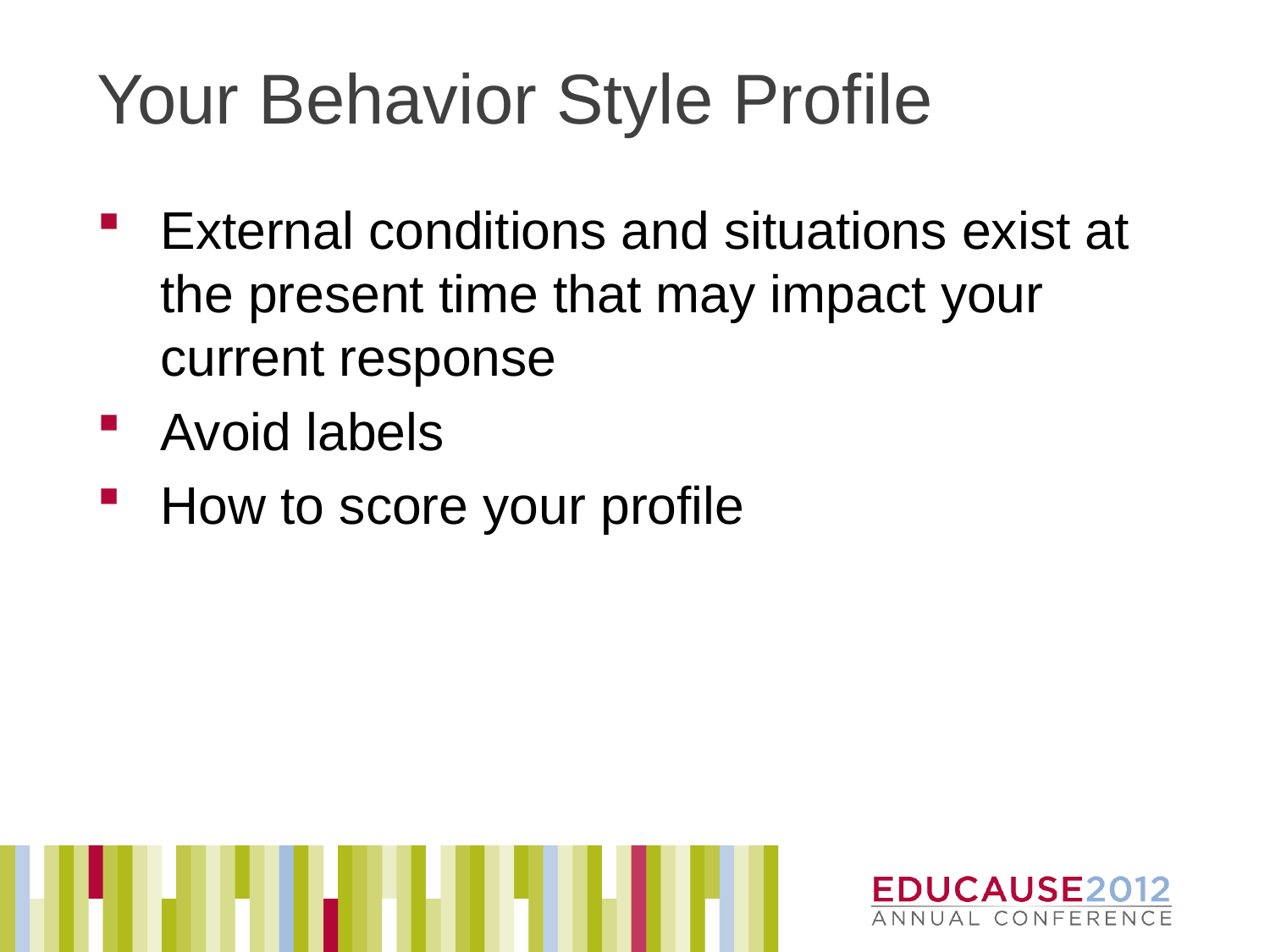

# Your Behavior Style Profile
External conditions and situations exist at the present time that may impact your current response
Avoid labels
How to score your profile